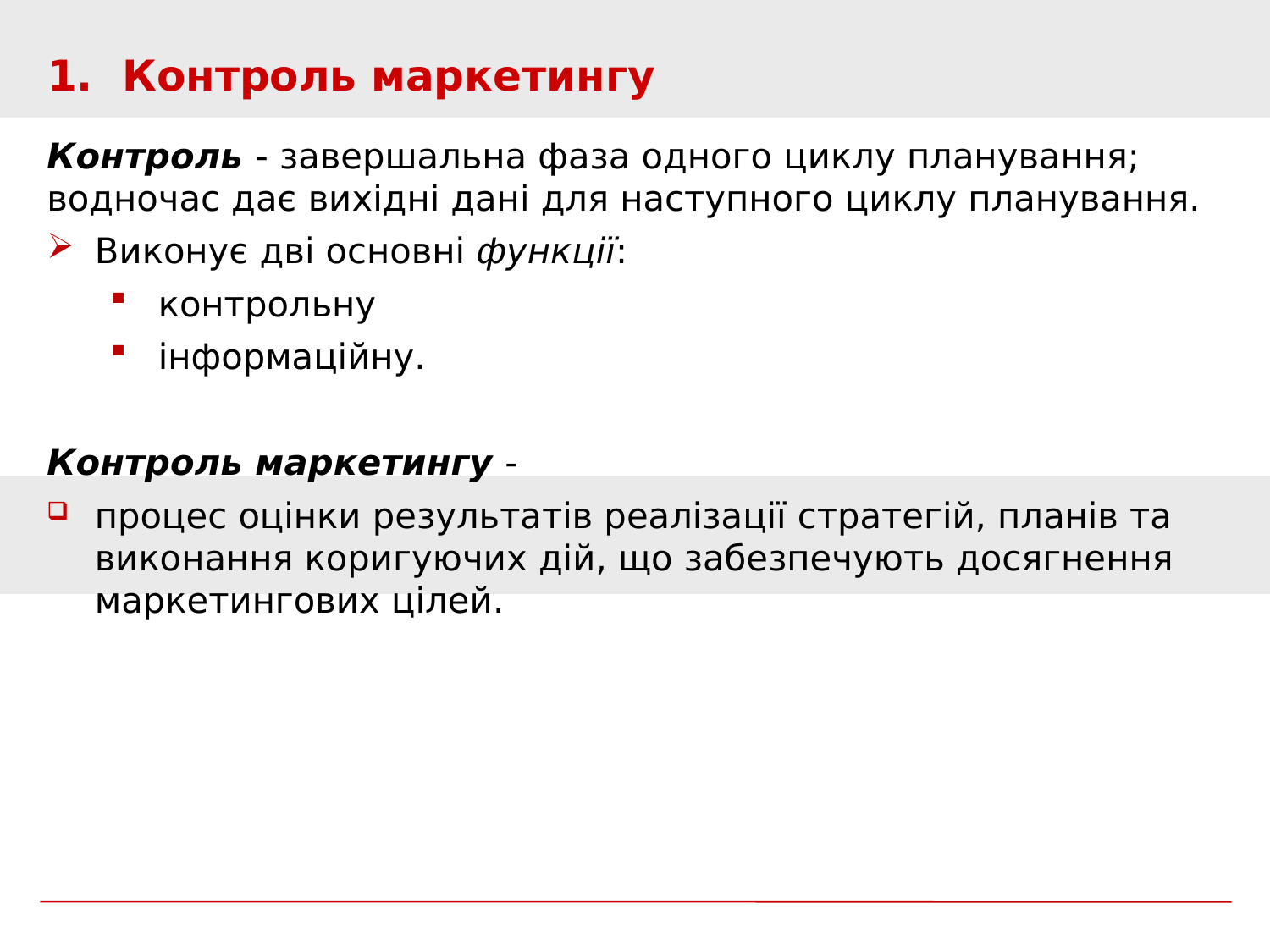

1.  Контроль маркетингу
Контроль - завершальна фаза одного циклу планування; водночас дає вихідні дані для наступного циклу планування.
Виконує дві основні функції:
контрольну
інформаційну.

Контроль маркетингу -
процес оцінки результатів реалізації стратегій, планів та виконання коригуючих дій, що забезпечують досягнення маркетингових цілей.